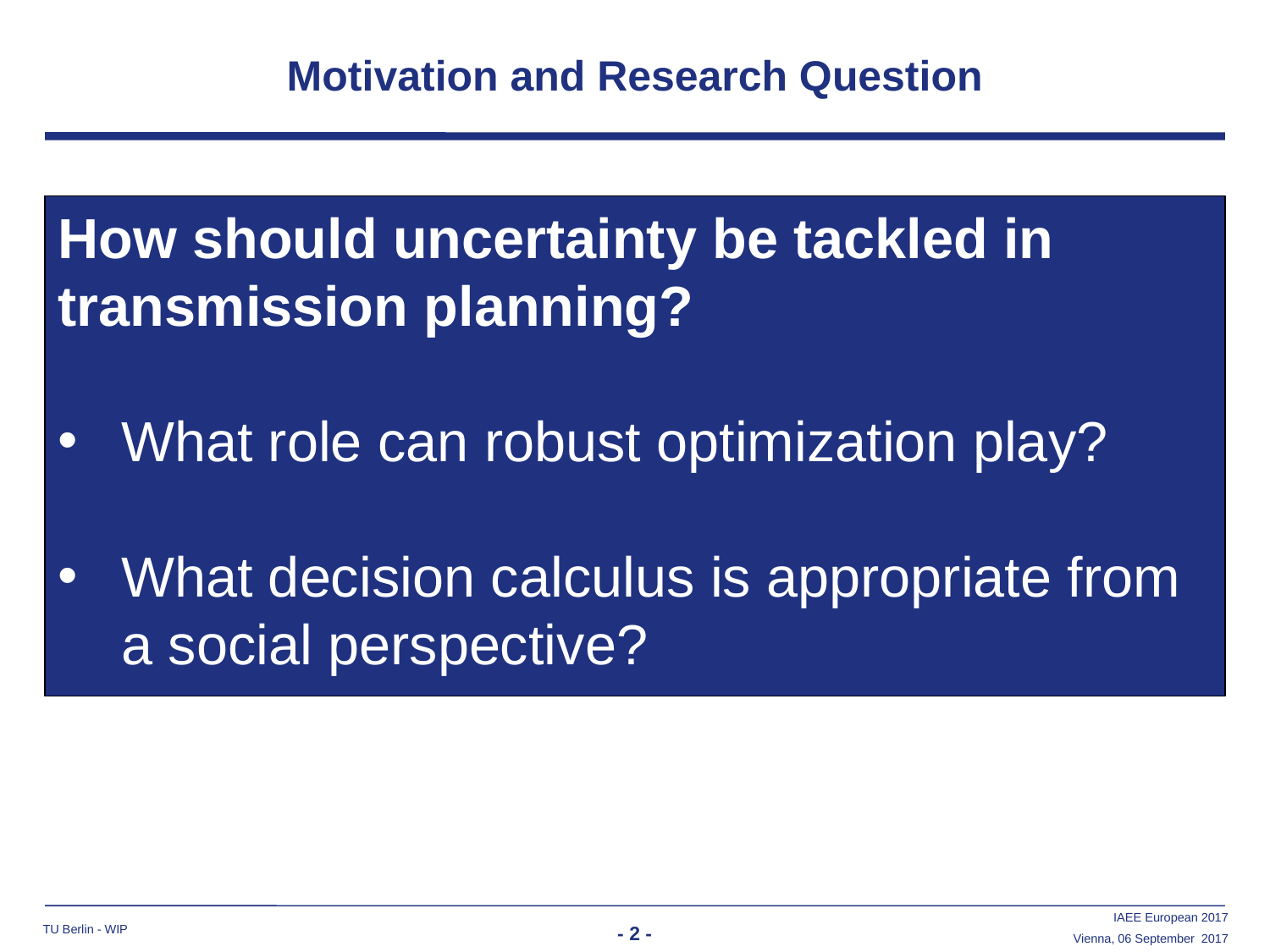

# Motivation and Research Question

How should uncertainty be tackled in transmission planning?

What role can robust optimization play?

What decision calculus is appropriate from a social perspective?